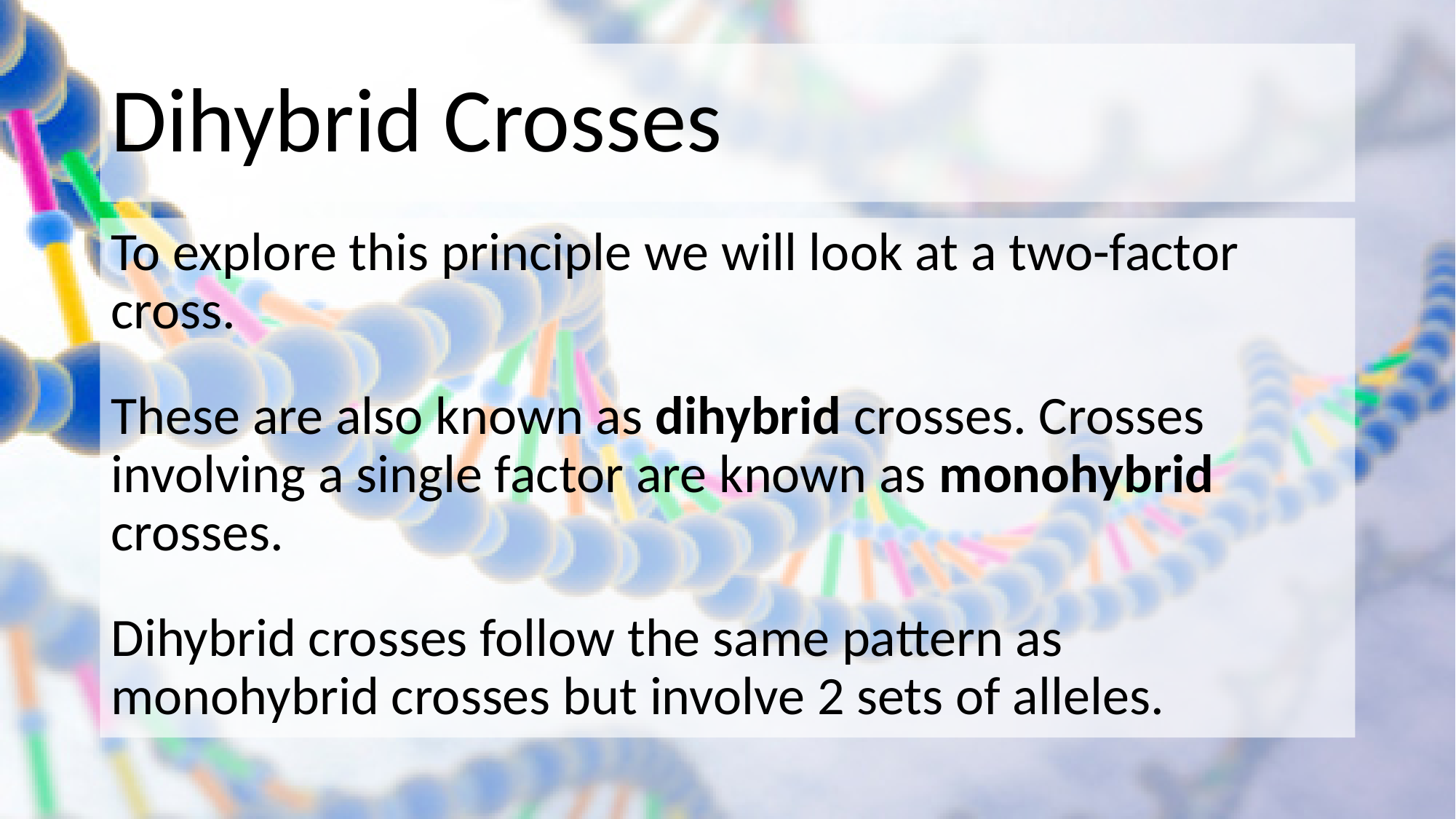

# Dihybrid Crosses
To explore this principle we will look at a two-factor cross.

These are also known as dihybrid crosses. Crosses involving a single factor are known as monohybrid crosses.

Dihybrid crosses follow the same pattern as monohybrid crosses but involve 2 sets of alleles.